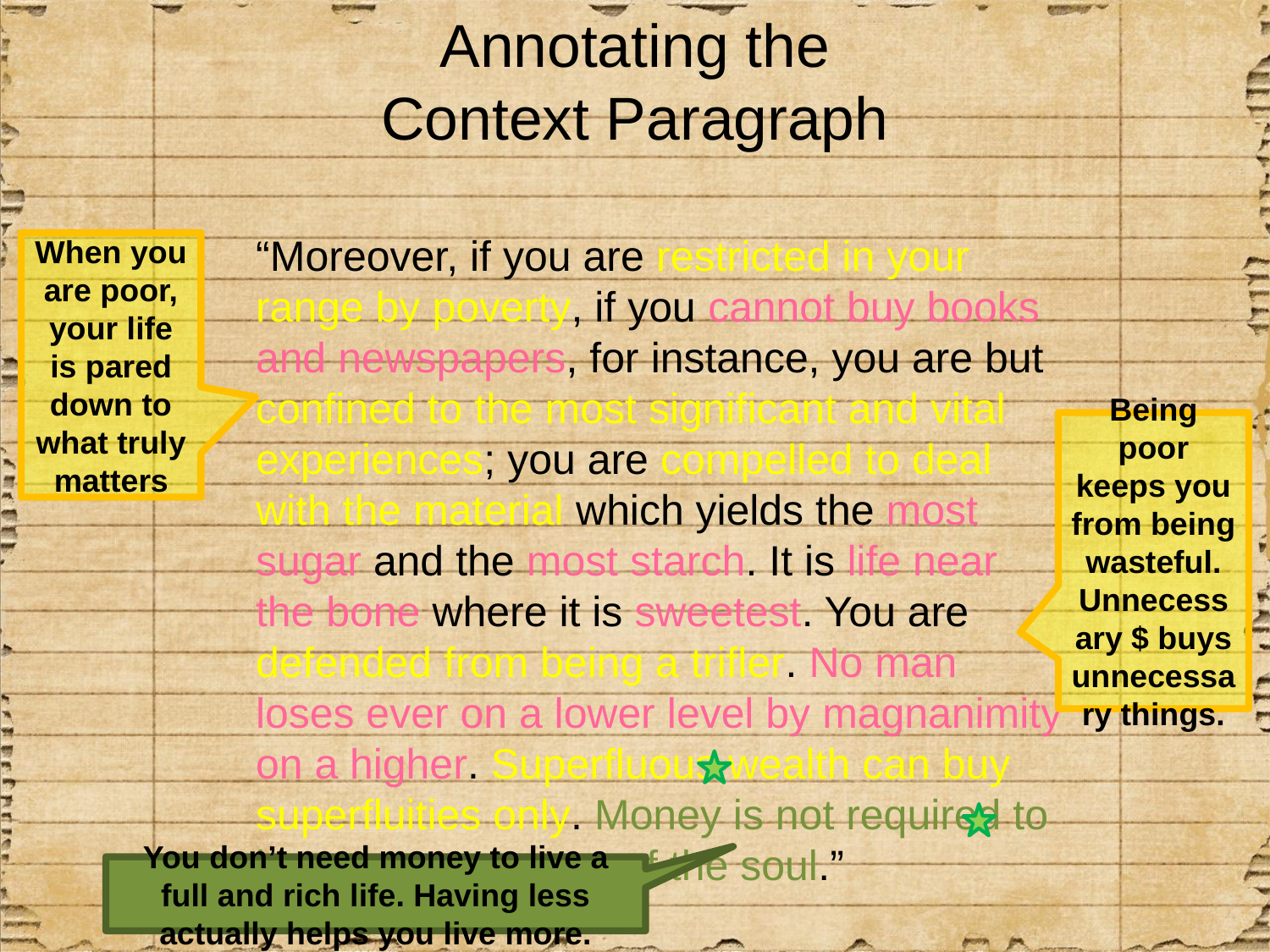

# Annotating the Context Paragraph
“Moreover, if you are restricted in your range by poverty, if you cannot buy books and newspapers, for instance, you are but confined to the most significant and vital experiences; you are compelled to deal with the material which yields the most sugar and the most starch. It is life near the bone where it is sweetest. You are defended from being a trifler. No man loses ever on a lower level by magnanimity on a higher. Superfluous wealth can buy superfluities only. Money is not required to buy one necessary of the soul.”

When you are poor, your life is pared down to what truly matters
Being poor keeps you from being wasteful. Unnecessary $ buys unnecessary things.

You don’t need money to live a full and rich life. Having less actually helps you live more.